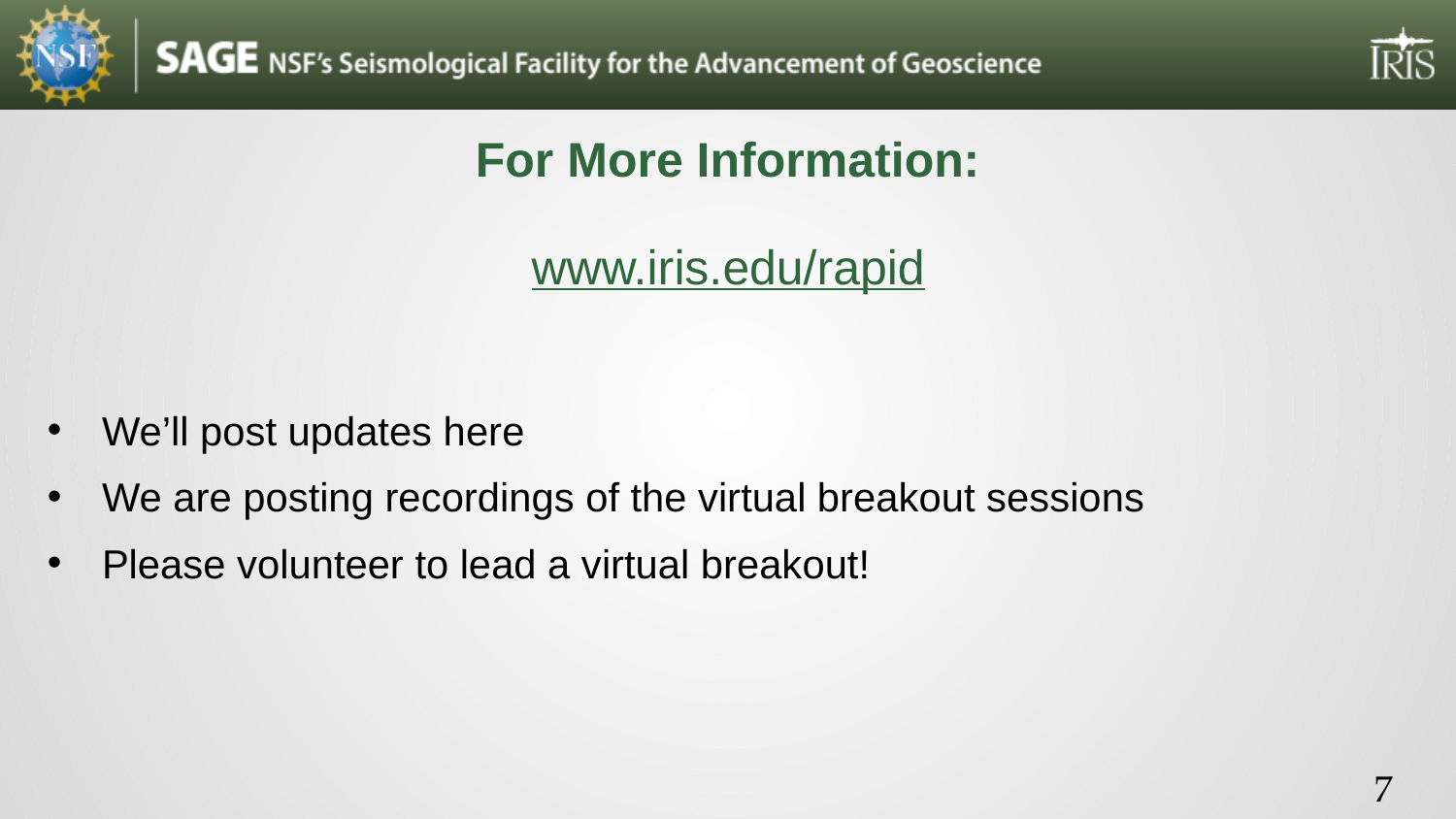

For More Information:

www.iris.edu/rapid

We’ll post updates here
We are posting recordings of the virtual breakout sessions
Please volunteer to lead a virtual breakout!
7